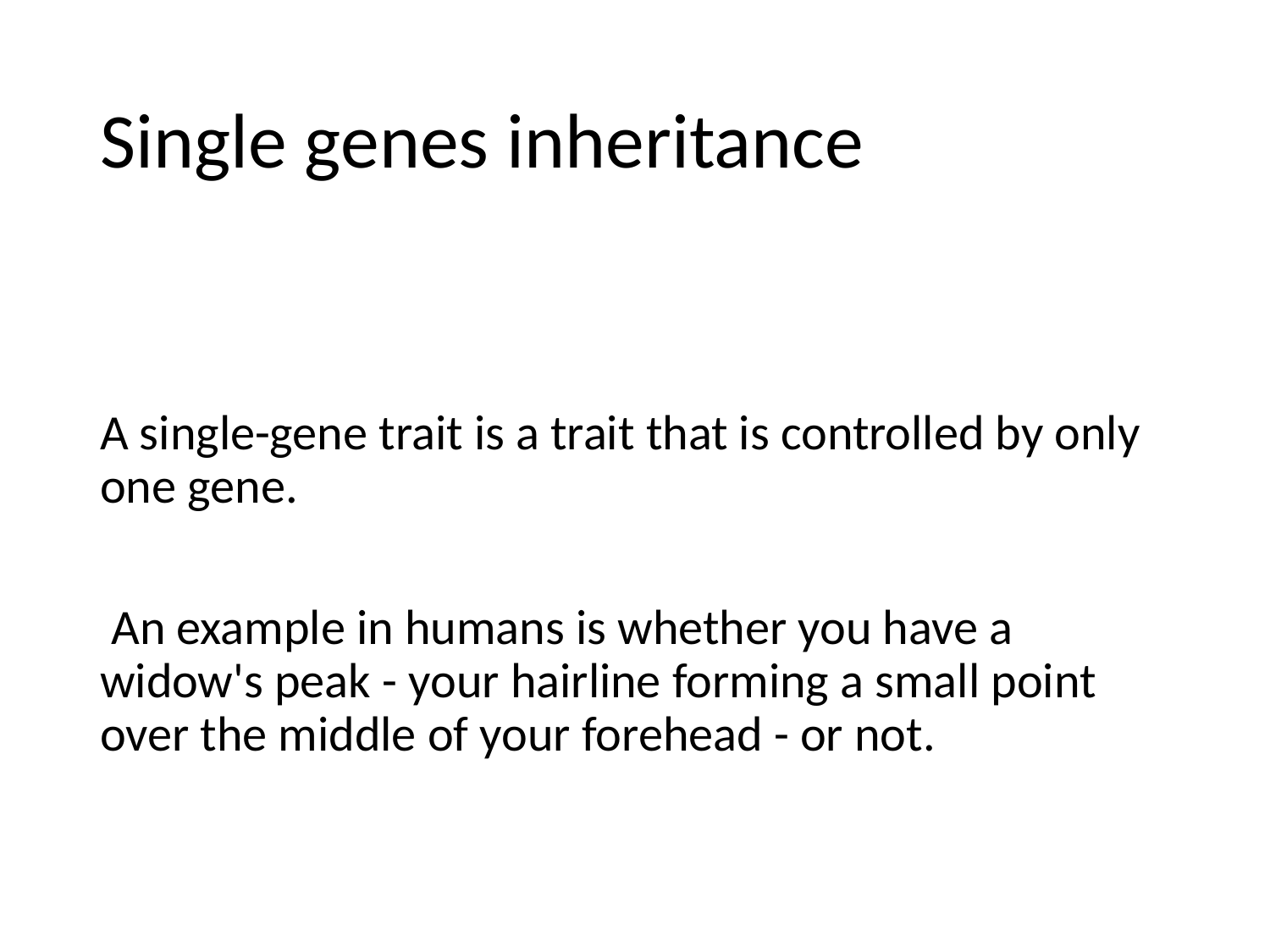

# Single genes inheritance

A single-gene trait is a trait that is controlled by only one gene.

 An example in humans is whether you have a widow's peak - your hairline forming a small point over the middle of your forehead - or not.